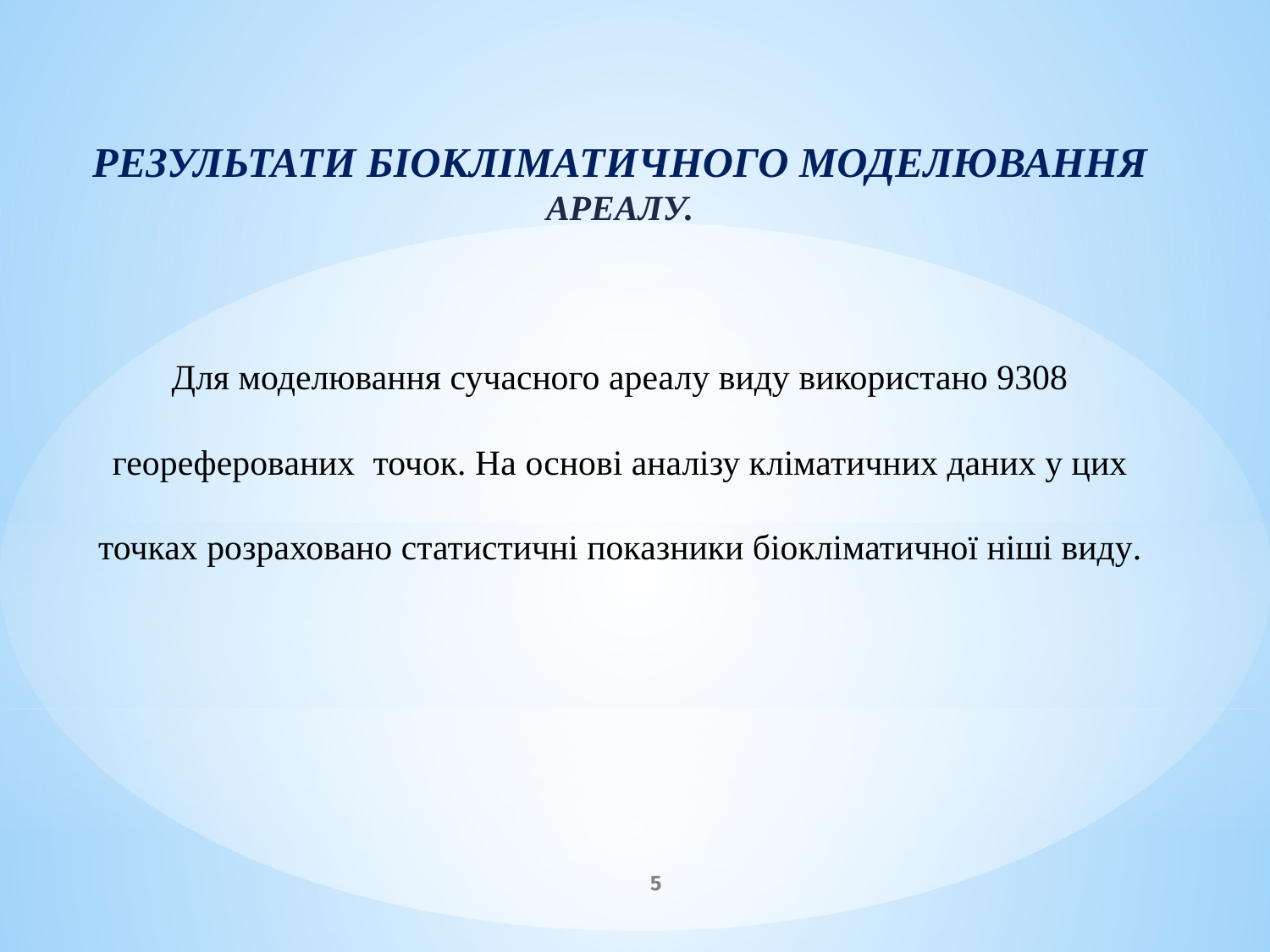

РЕЗУЛЬТАТИ БІОКЛІМАТИЧНОГО МОДЕЛЮВАННЯ
АРЕАЛУ.

Для моделювання сучасного ареалу виду використано 9308 геореферованих  точок. На основі аналізу кліматичних даних у цих точках розраховано статистичні показники біокліматичної ніші виду.

5
|  |
| --- |
| 73,03 |
| 88,86 |